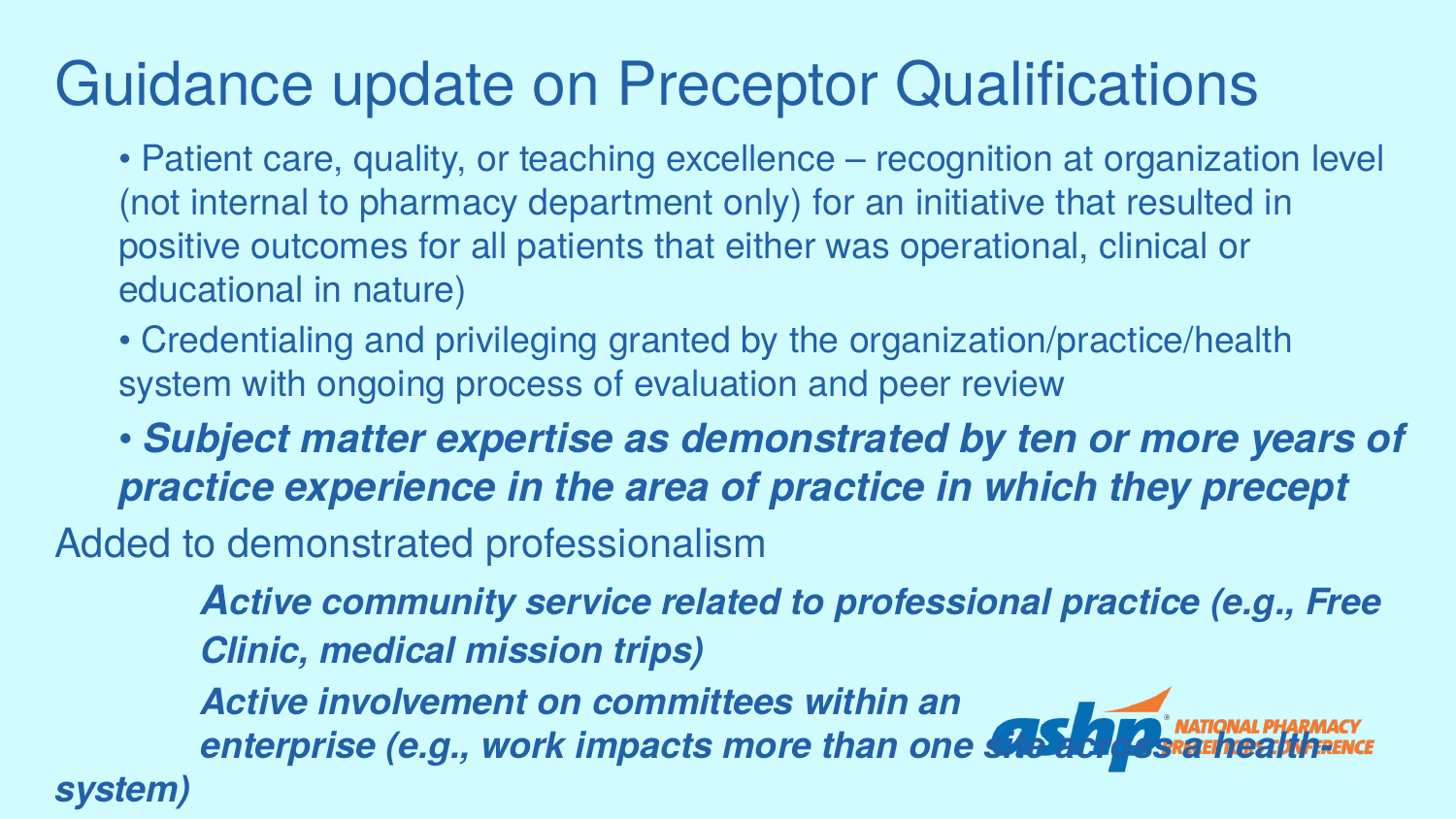

# Guidance update on Preceptor Qualifications
• Patient care, quality, or teaching excellence – recognition at organization level (not internal to pharmacy department only) for an initiative that resulted in positive outcomes for all patients that either was operational, clinical or educational in nature)
• Credentialing and privileging granted by the organization/practice/health system with ongoing process of evaluation and peer review
• Subject matter expertise as demonstrated by ten or more years of practice experience in the area of practice in which they precept
Added to demonstrated professionalism
	Active community service related to professional practice (e.g., Free 	Clinic, medical mission trips)
	Active involvement on committees within an                                                      	enterprise (e.g., work impacts more than one site across a health-system)